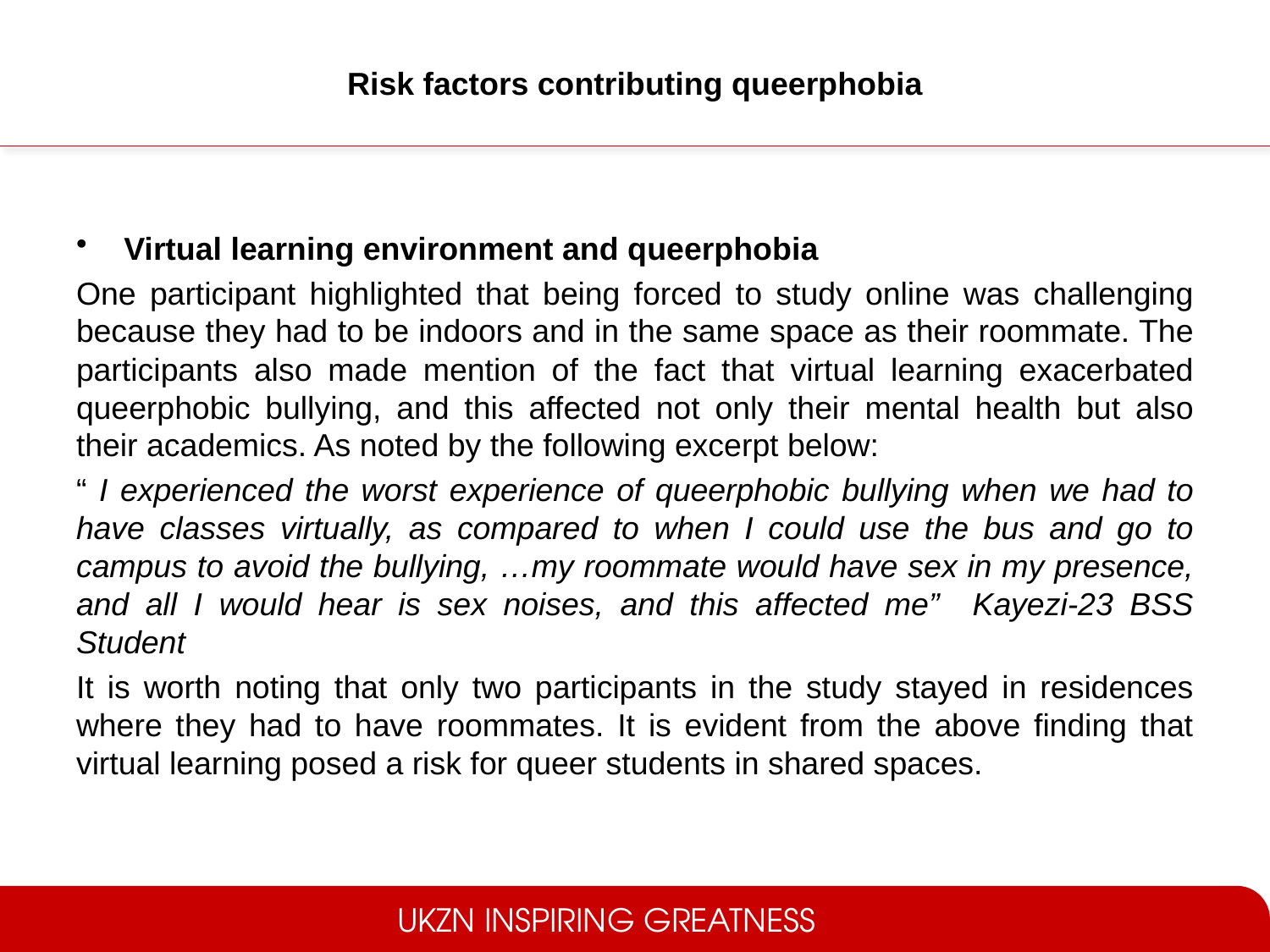

# Risk factors contributing queerphobia
Virtual learning environment and queerphobia
One participant highlighted that being forced to study online was challenging because they had to be indoors and in the same space as their roommate. The participants also made mention of the fact that virtual learning exacerbated queerphobic bullying, and this affected not only their mental health but also their academics. As noted by the following excerpt below:
“ I experienced the worst experience of queerphobic bullying when we had to have classes virtually, as compared to when I could use the bus and go to campus to avoid the bullying, …my roommate would have sex in my presence, and all I would hear is sex noises, and this affected me”  Kayezi-23 BSS Student
It is worth noting that only two participants in the study stayed in residences where they had to have roommates. It is evident from the above finding that virtual learning posed a risk for queer students in shared spaces.